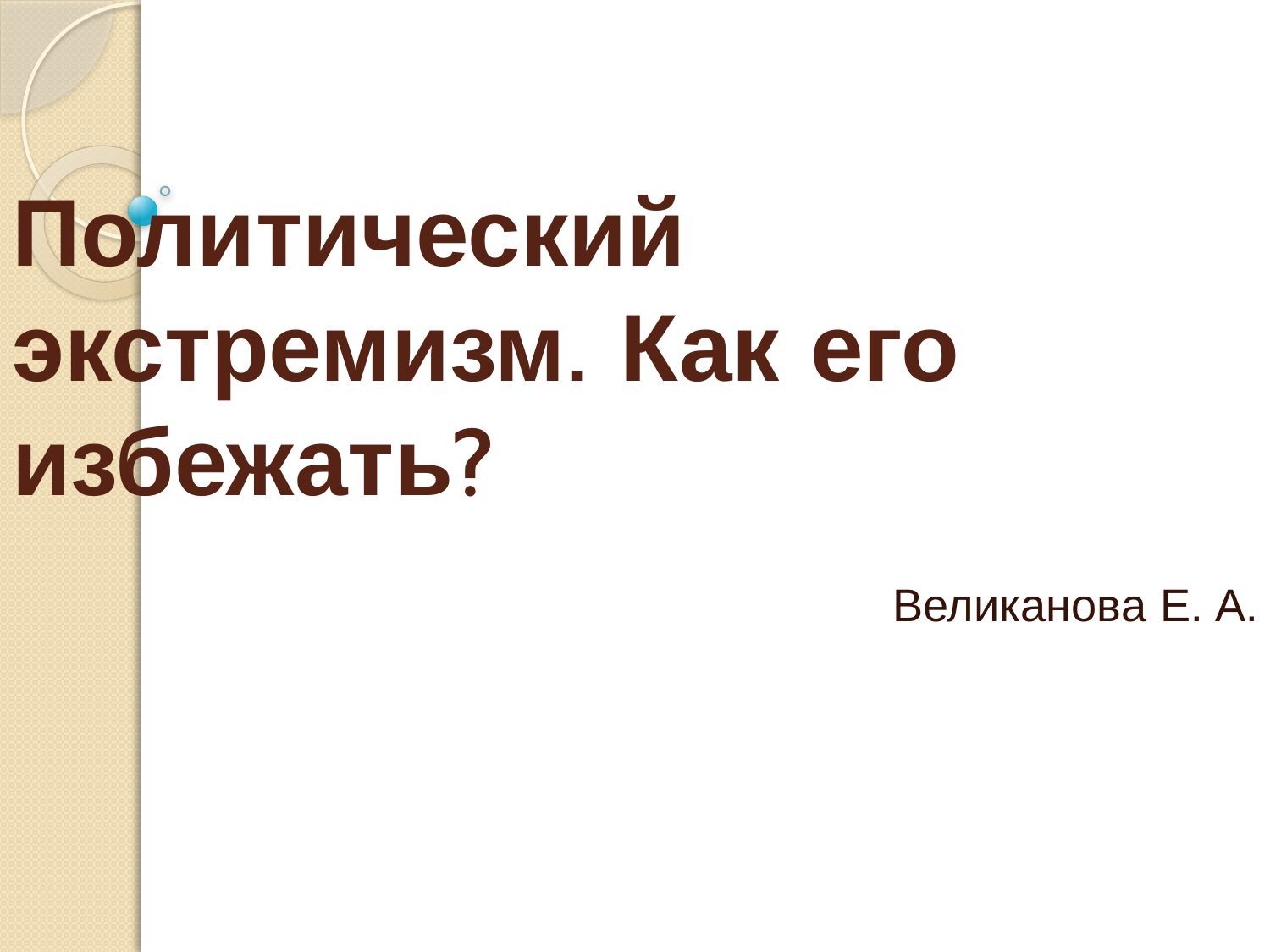

# Политический экстремизм. Как его избежать?
Великанова Е. А.